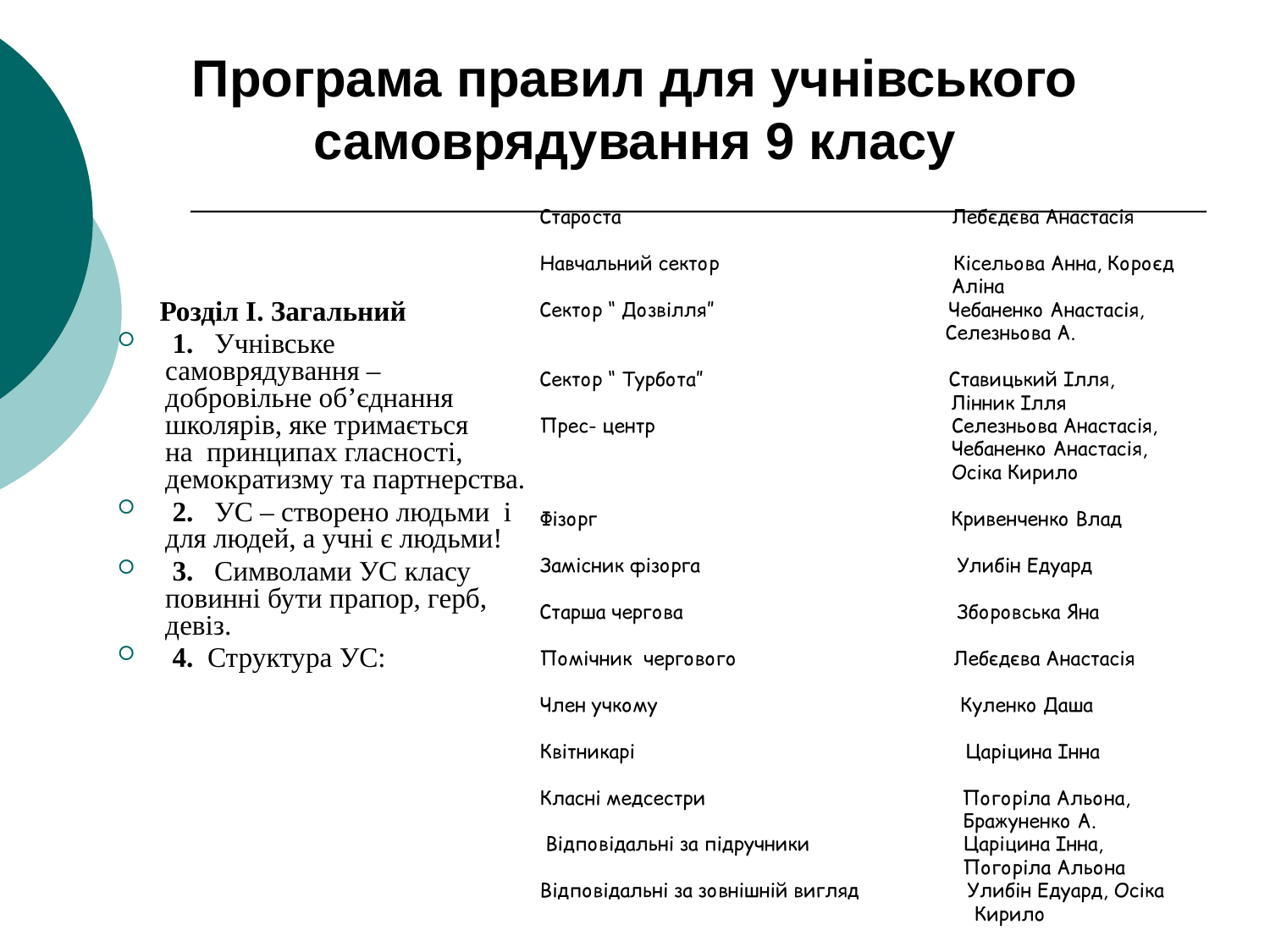

Програма правил для учнівського самоврядування 9 класу

Староста                                                          Лебєдєва Анастасія

Навчальний сектор                                         Кісельова Анна, Короєд
                                                                        Аліна
Сектор “ Дозвілля”                                         Чебаненко Анастасія,
                                                                       Селезньова А.

Сектор “ Турбота”                                           Ставицький Ілля,
                                                                        Лінник Ілля
Прес- центр                                                    Селезньова Анастасія,
                                                                        Чебаненко Анастасія,
                                                                        Осіка Кирило

Фізорг                                                              Кривенченко Влад

Замісник фізорга                                             Улибін Едуард

Старша чергова                                                Зборовська Яна

Помічник  чергового                                      Лебєдєва Анастасія

Член учкому                                                     Куленко Даша

Квітникарі                                                          Царіцина Інна

Класні медсестри                                             Погоріла Альона,
                                                                          Бражуненко А.
 Відповідальні за підручники                           Царіцина Інна,
                                                                          Погоріла Альона
Відповідальні за зовнішній вигляд                   Улибін Едуард, Осіка
                                                                            Кирило

      Розділ І. Загальний
 1.   Учнівське самоврядування – добровільне об’єднання школярів, яке тримається на  принципах гласності, демократизму та партнерства.
 2.   УС – створено людьми  і для людей, а учні є людьми!
 3.   Символами УС класу повинні бути прапор, герб, девіз.
 4.  Структура УС: